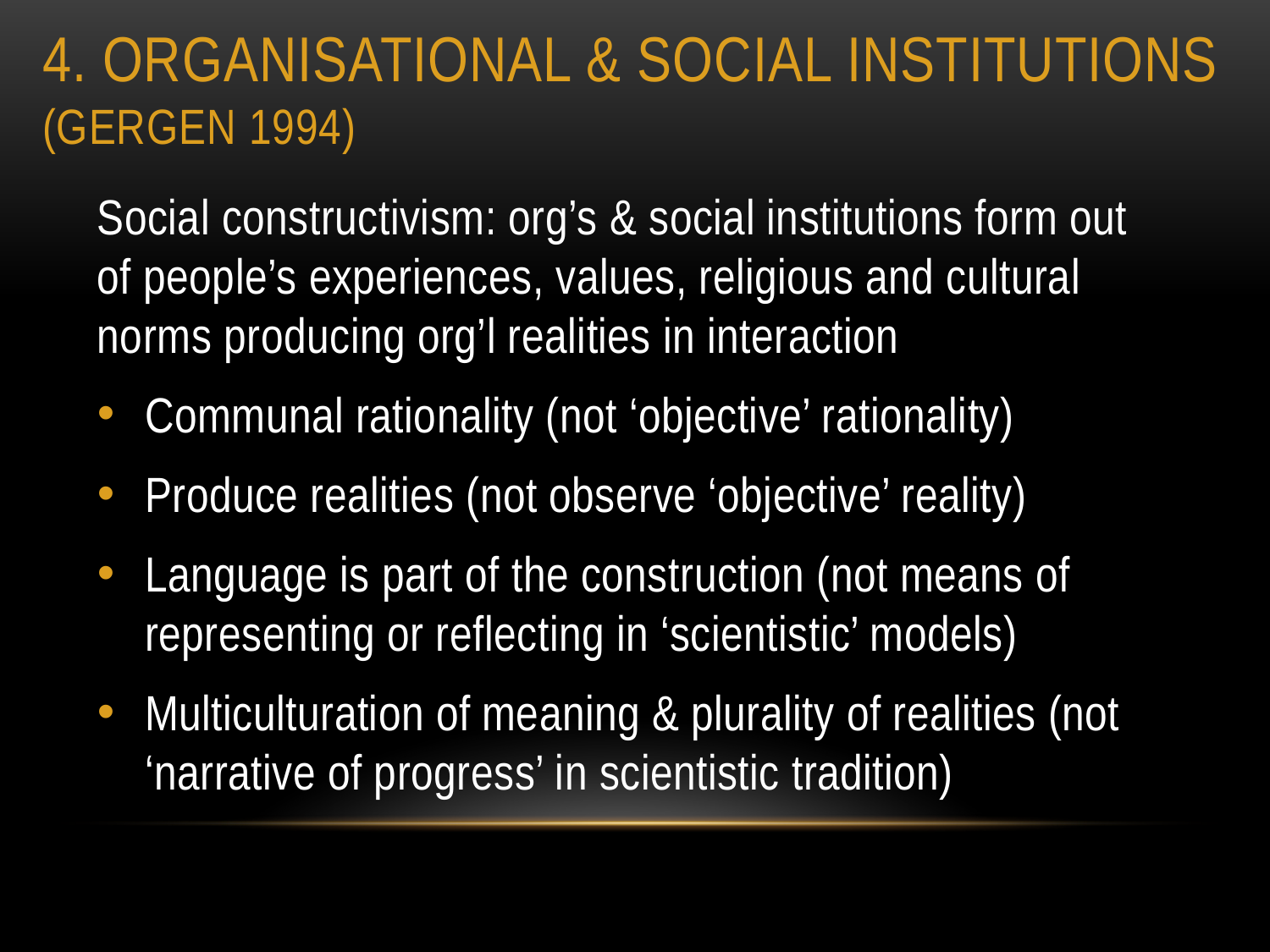

# 4. Organisational & social institutions (Gergen 1994)
Social constructivism: org’s & social institutions form out of people’s experiences, values, religious and cultural norms producing org’l realities in interaction
Communal rationality (not ‘objective’ rationality)
Produce realities (not observe ‘objective’ reality)
Language is part of the construction (not means of representing or reflecting in ‘scientistic’ models)
Multiculturation of meaning & plurality of realities (not ‘narrative of progress’ in scientistic tradition)